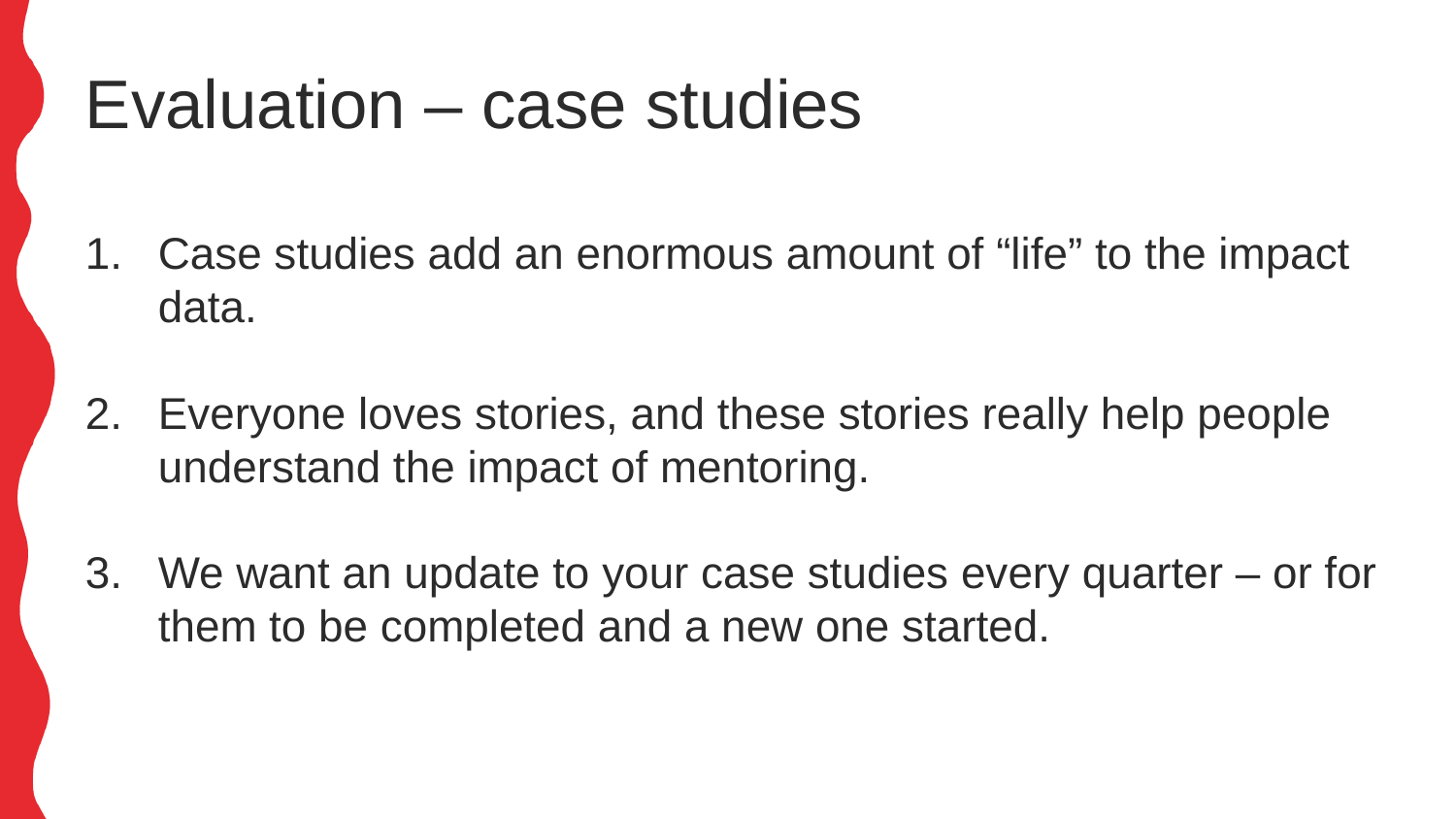

Evaluation – case studies

Case studies add an enormous amount of “life” to the impact data.

Everyone loves stories, and these stories really help people understand the impact of mentoring.

We want an update to your case studies every quarter – or for them to be completed and a new one started.